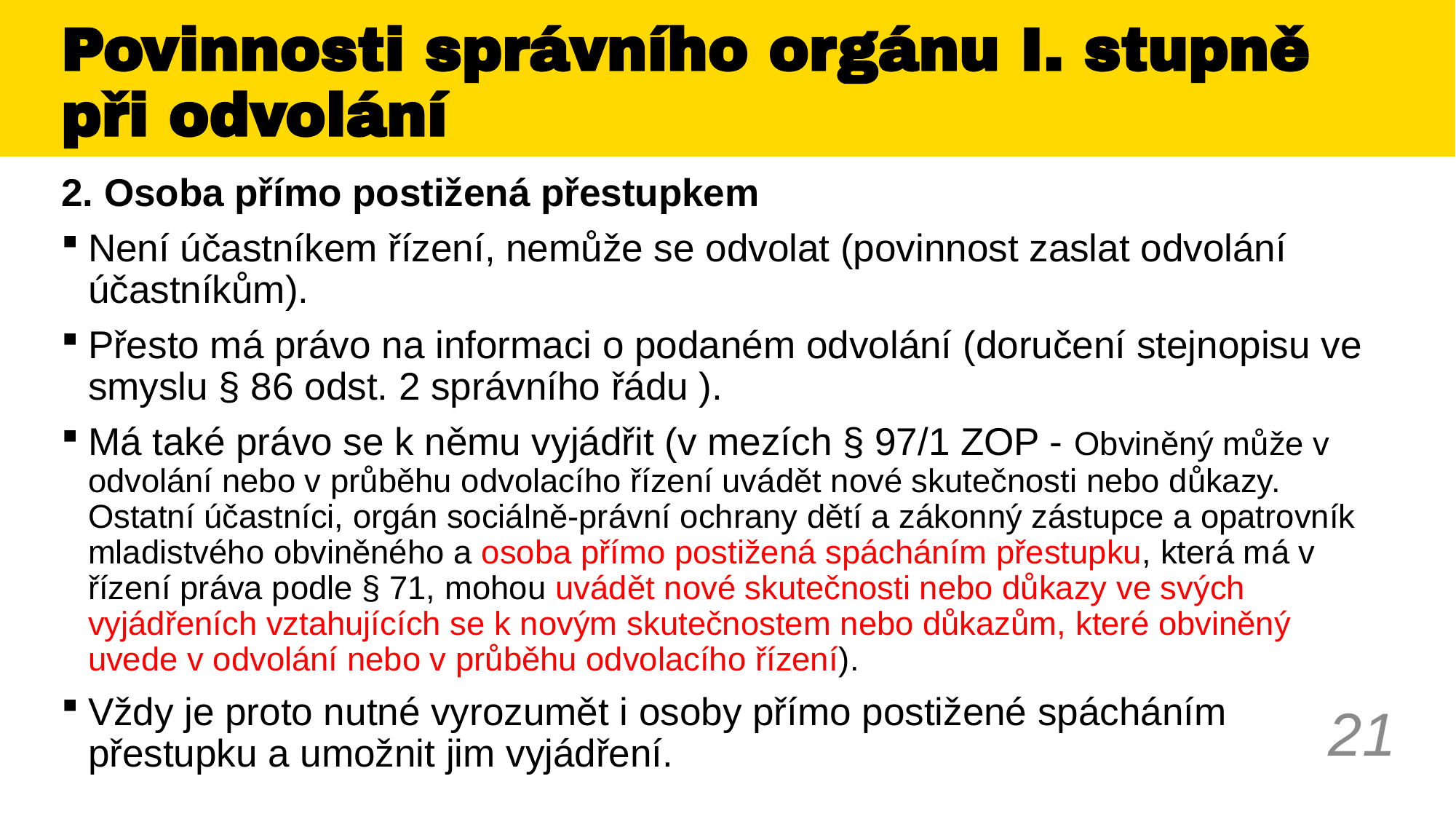

# Povinnosti správního orgánu I. stupně při odvolání
2. Osoba přímo postižená přestupkem
Není účastníkem řízení, nemůže se odvolat (povinnost zaslat odvolání účastníkům).
Přesto má právo na informaci o podaném odvolání (doručení stejnopisu ve smyslu § 86 odst. 2 správního řádu ).
Má také právo se k němu vyjádřit (v mezích § 97/1 ZOP - Obviněný může v odvolání nebo v průběhu odvolacího řízení uvádět nové skutečnosti nebo důkazy. Ostatní účastníci, orgán sociálně-právní ochrany dětí a zákonný zástupce a opatrovník mladistvého obviněného a osoba přímo postižená spácháním přestupku, která má v řízení práva podle § 71, mohou uvádět nové skutečnosti nebo důkazy ve svých vyjádřeních vztahujících se k novým skutečnostem nebo důkazům, které obviněný uvede v odvolání nebo v průběhu odvolacího řízení).
Vždy je proto nutné vyrozumět i osoby přímo postižené spácháním přestupku a umožnit jim vyjádření.

21